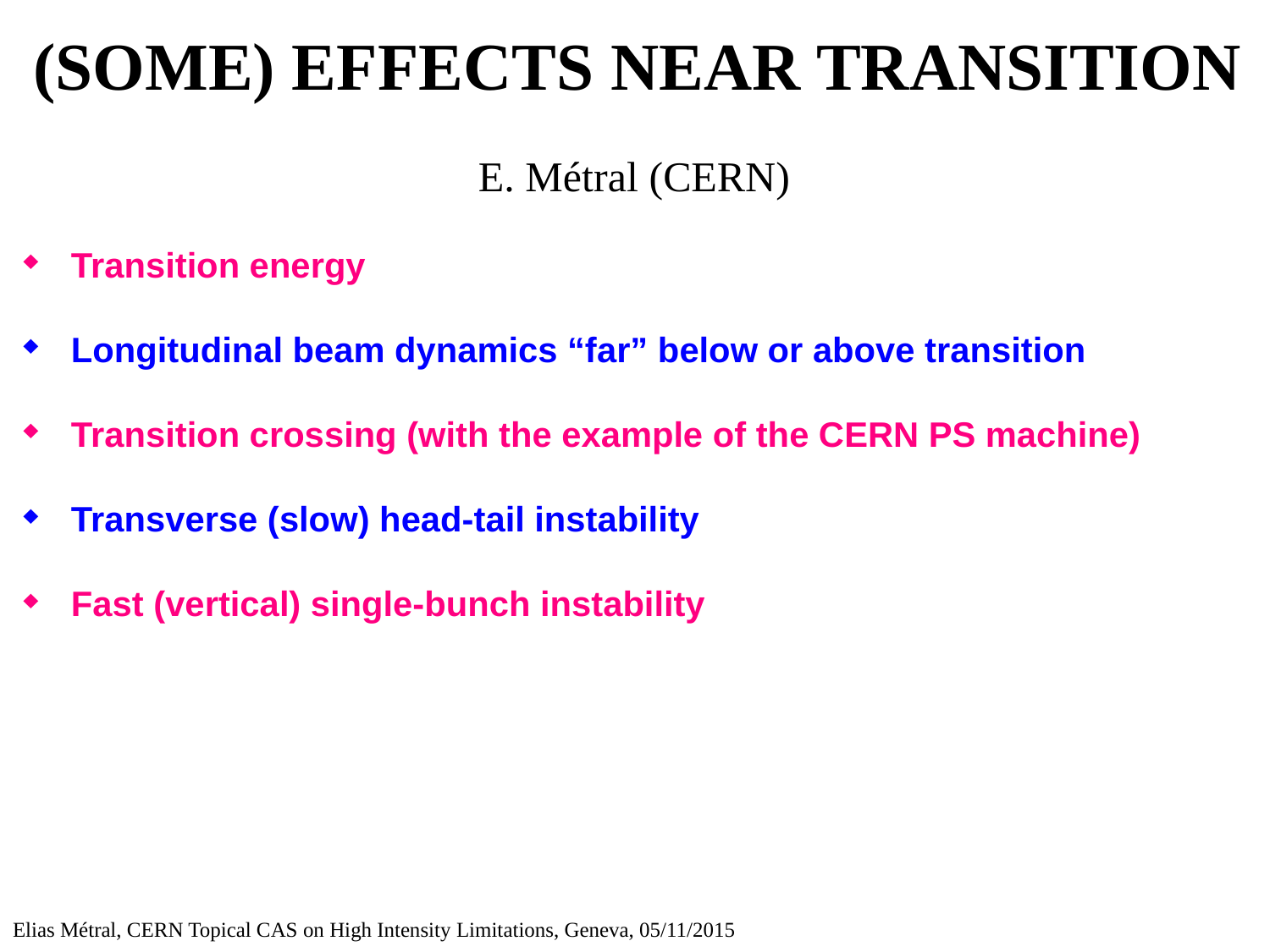

# (SOME) EFFECTS NEAR TRANSITION
E. Métral (CERN)
Transition energy

Longitudinal beam dynamics “far” below or above transition

Transition crossing (with the example of the CERN PS machine)

Transverse (slow) head-tail instability

Fast (vertical) single-bunch instability

Elias Métral, CERN Topical CAS on High Intensity Limitations, Geneva, 05/11/2015